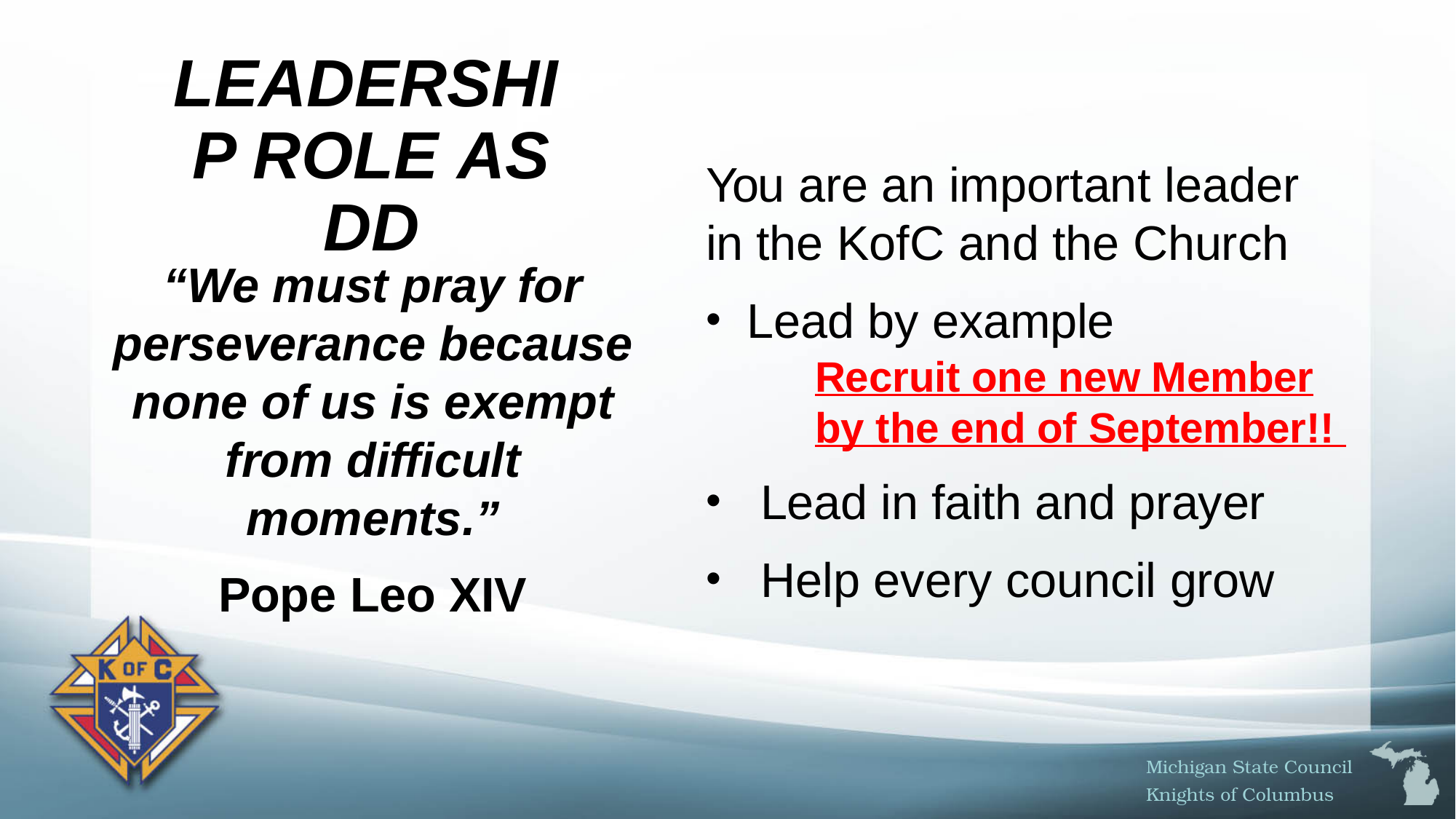

# LEADERSHIP ROLE AS DD
You are an important leader in the KofC and the Church
Lead by example
Recruit one new Member by the end of September!!
Lead in faith and prayer
Help every council grow

“We must pray for perseverance because none of us is exempt from difficult moments.”
Pope Leo XIV